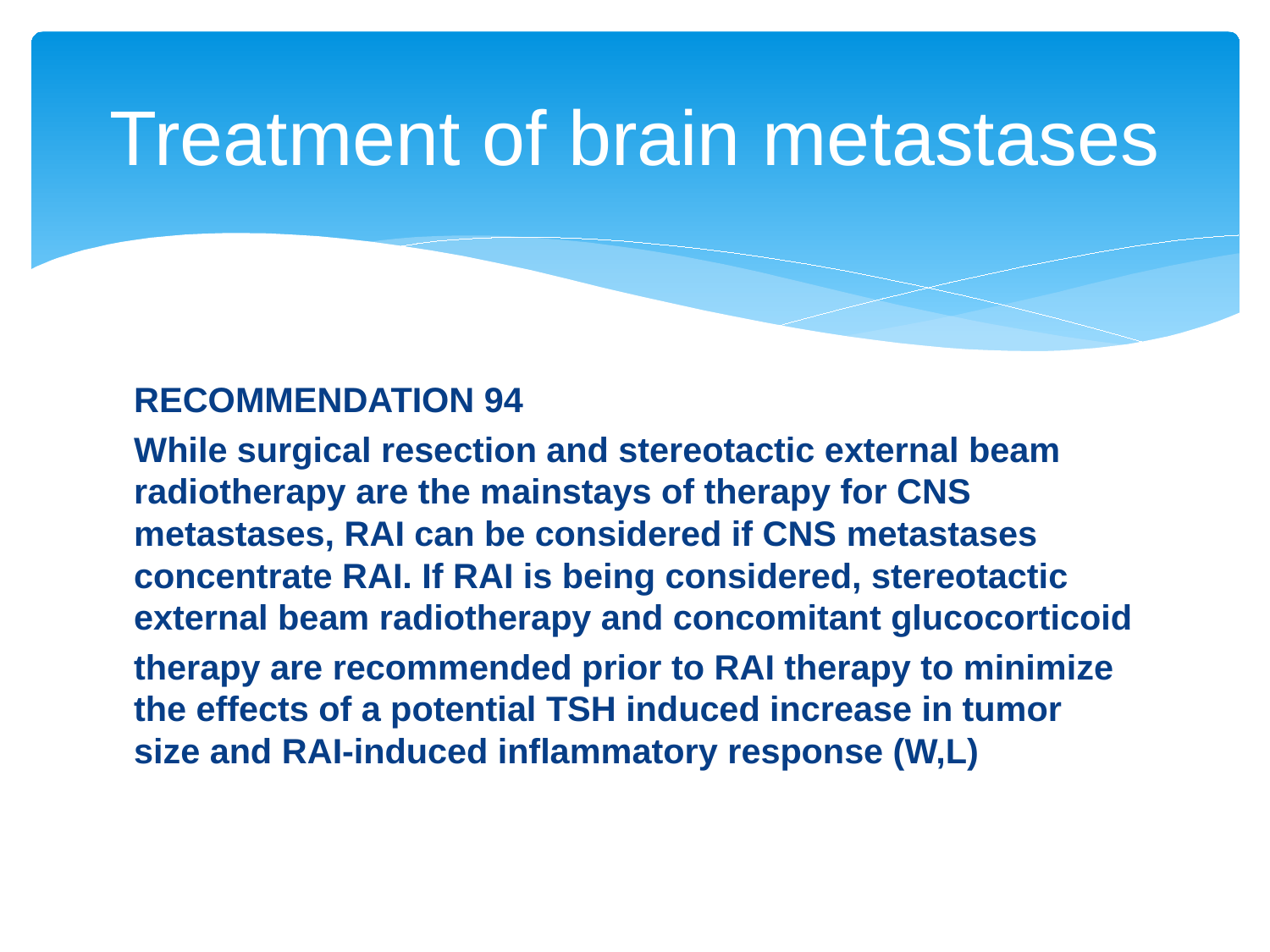

# Treatment of brain metastases
RECOMMENDATION 94
While surgical resection and stereotactic external beam radiotherapy are the mainstays of therapy for CNS metastases, RAI can be considered if CNS metastases concentrate RAI. If RAI is being considered, stereotactic external beam radiotherapy and concomitant glucocorticoid
therapy are recommended prior to RAI therapy to minimize the effects of a potential TSH induced increase in tumor size and RAI-induced inflammatory response (W,L)